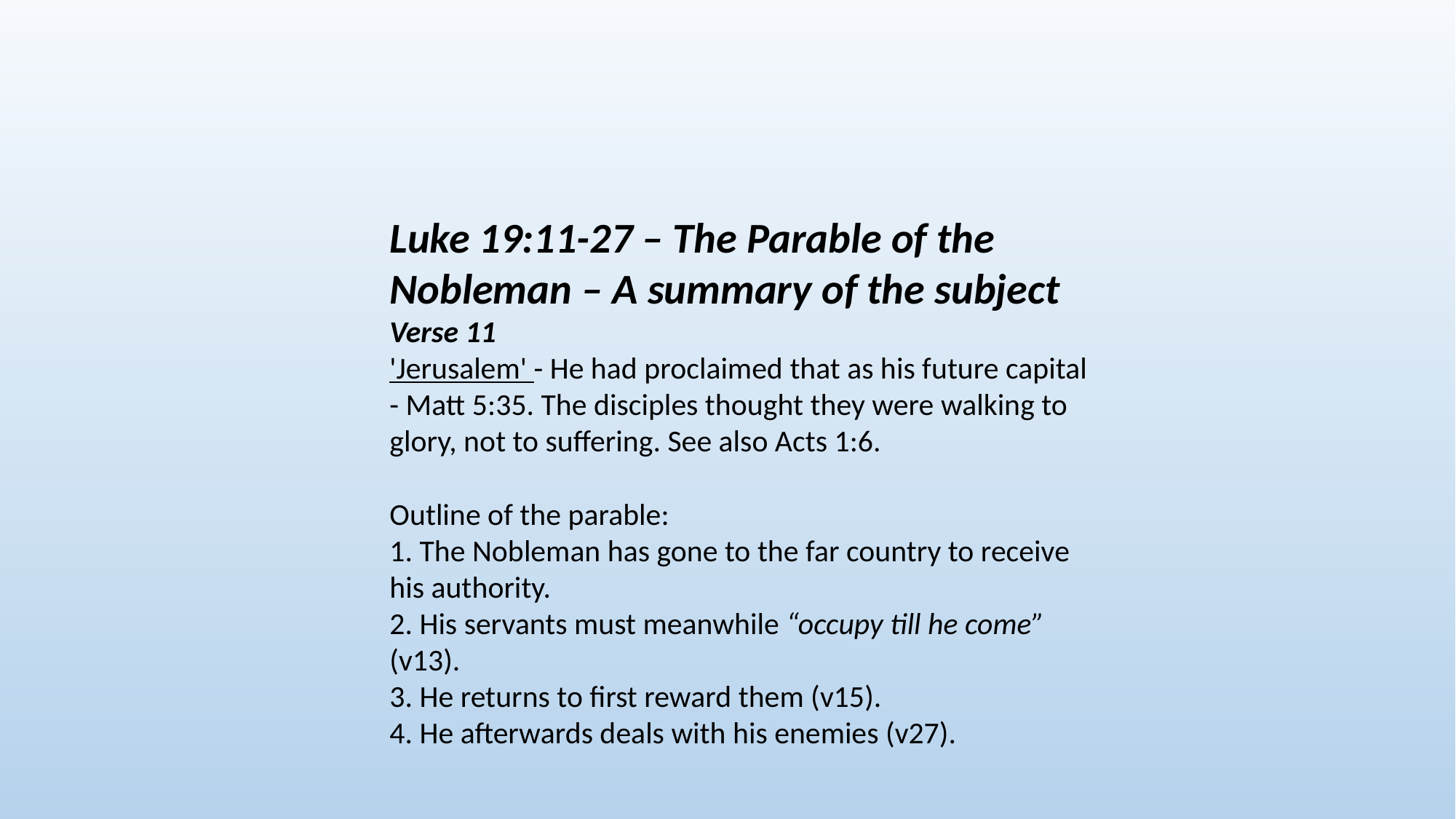

Luke 19:11-27 – The Parable of the Nobleman – A summary of the subject
Verse 11
'Jerusalem' - He had proclaimed that as his future capital - Matt 5:35. The disciples thought they were walking to glory, not to suffering. See also Acts 1:6.

Outline of the parable:
1. The Nobleman has gone to the far country to receive his authority.
2. His servants must meanwhile “occupy till he come” (v13).
3. He returns to first reward them (v15).
4. He afterwards deals with his enemies (v27).